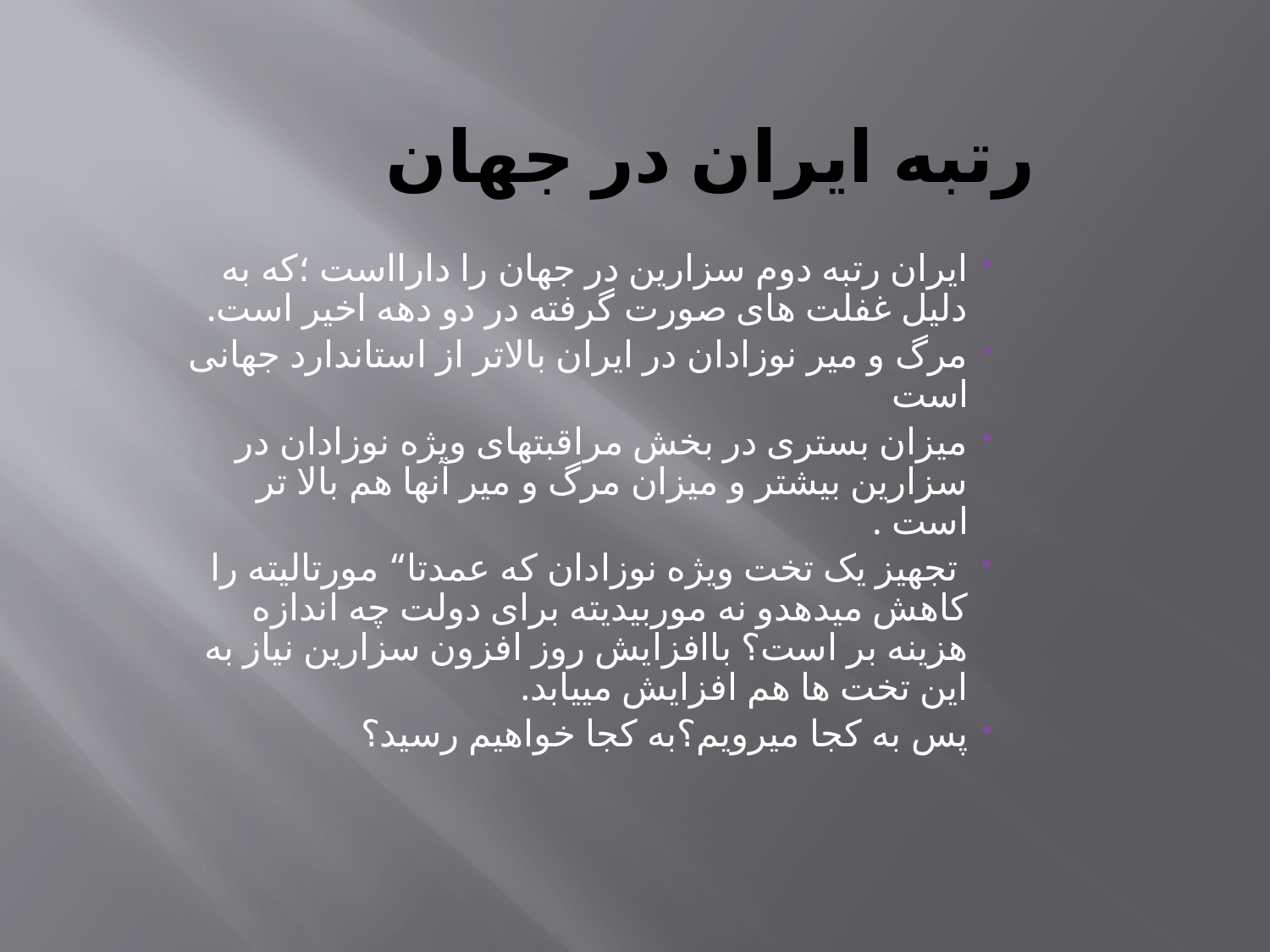

# رتبه ایران در جهان
ایران رتبه دوم سزارین در جهان را دارااست ؛که به دلیل غفلت های صورت گرفته در دو دهه اخیر است.
مرگ و میر نوزادان در ایران بالاتر از استاندارد جهانی است
میزان بستری در بخش مراقبتهای ویژه نوزادان در سزارین بیشتر و میزان مرگ و میر آنها هم بالا تر است .
 تجهیز یک تخت ویژه نوزادان که عمدتا“ مورتالیته را کاهش میدهدو نه موربیدیته برای دولت چه اندازه هزینه بر است؟ باافزایش روز افزون سزارین نیاز به این تخت ها هم افزایش مییابد.
پس به کجا میرویم؟به کجا خواهیم رسید؟